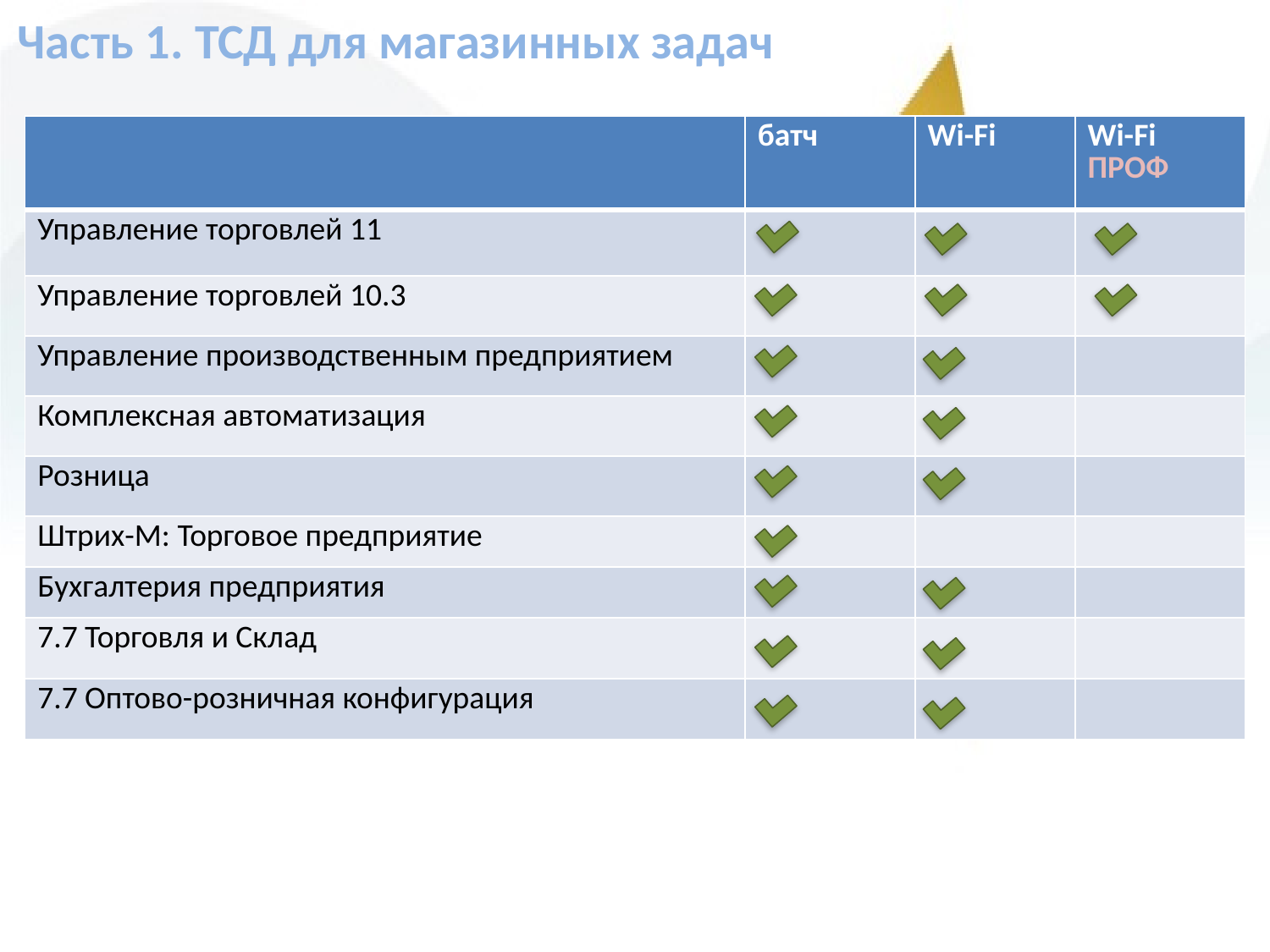

Часть 1. ТСД для магазинных задач
|  | батч | Wi-Fi | Wi-Fi ПРОФ |
| --- | --- | --- | --- |
| Управление торговлей 11 |  |  |  |
| Управление торговлей 10.3 |  |  |  |
| Управление производственным предприятием |  |  |  |
| Комплексная автоматизация |  |  |  |
| Розница |  |  |  |
| Штрих-М: Торговое предприятие |  |  |  |
| Бухгалтерия предприятия |  |  |  |
| 7.7 Торговля и Склад |  |  |  |
| 7.7 Оптово-розничная конфигурация |  |  |  |